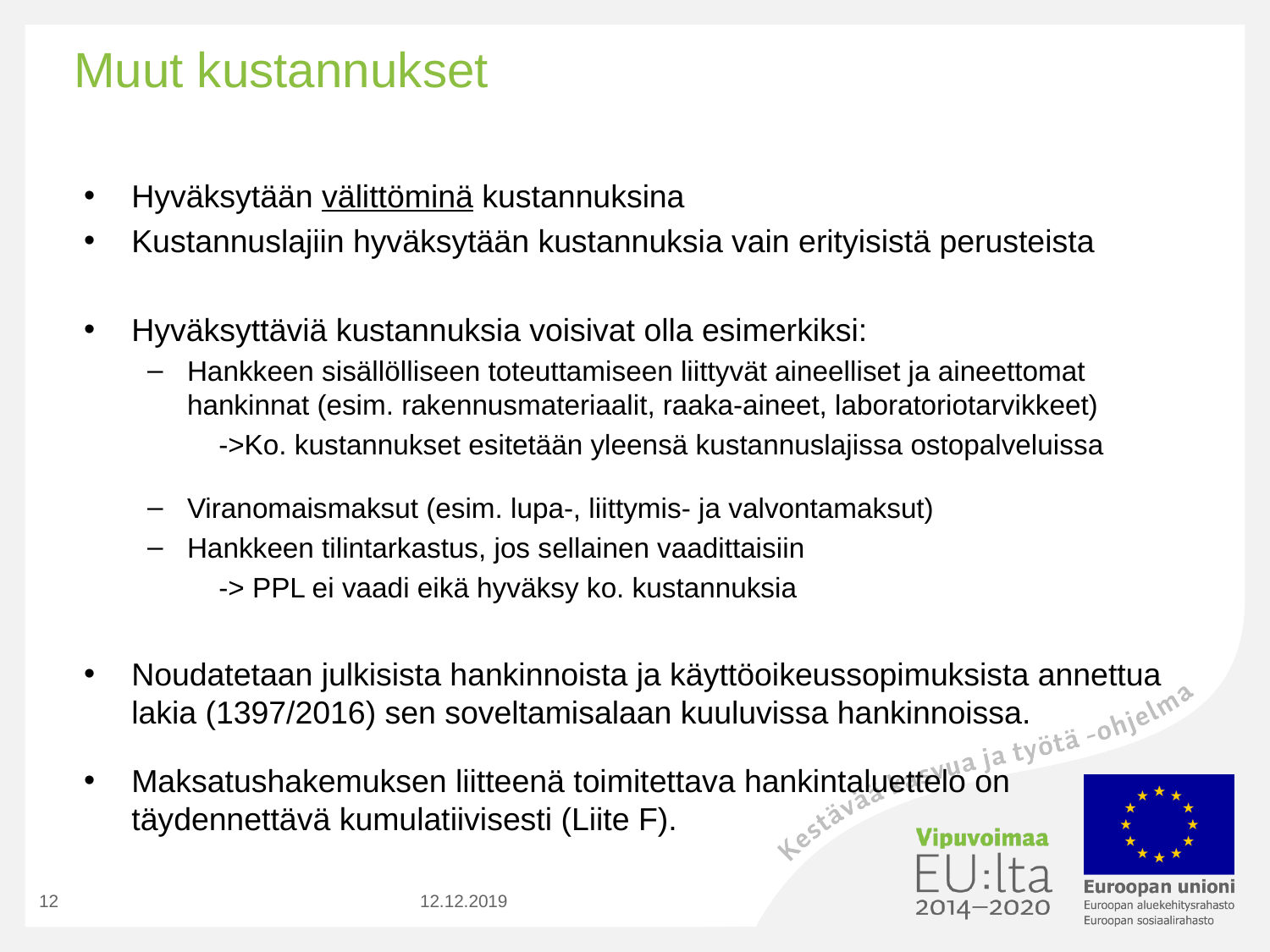

# Muut kustannukset
Hyväksytään välittöminä kustannuksina
Kustannuslajiin hyväksytään kustannuksia vain erityisistä perusteista

Hyväksyttäviä kustannuksia voisivat olla esimerkiksi:
Hankkeen sisällölliseen toteuttamiseen liittyvät aineelliset ja aineettomat hankinnat (esim. rakennusmateriaalit, raaka-aineet, laboratoriotarvikkeet)
 ->Ko. kustannukset esitetään yleensä kustannuslajissa ostopalveluissa

Viranomaismaksut (esim. lupa-, liittymis- ja valvontamaksut)
Hankkeen tilintarkastus, jos sellainen vaadittaisiin
 -> PPL ei vaadi eikä hyväksy ko. kustannuksia

Noudatetaan julkisista hankinnoista ja käyttöoikeussopimuksista annettua lakia (1397/2016) sen soveltamisalaan kuuluvissa hankinnoissa.

Maksatushakemuksen liitteenä toimitettava hankintaluettelo on täydennettävä kumulatiivisesti (Liite F).

12
12.12.2019